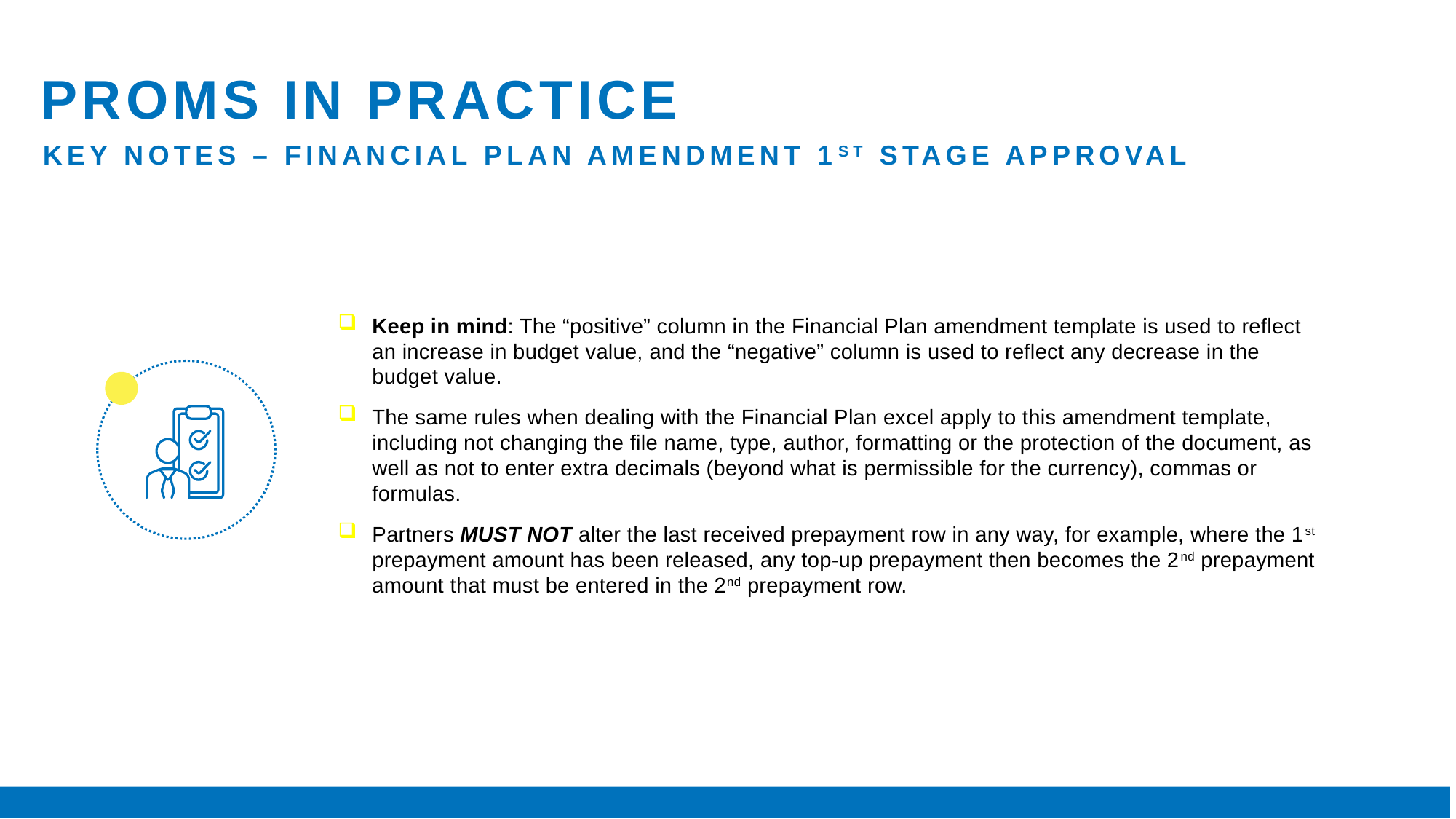

PROMS IN PRACTICE
KEY NOTES – FINANCIAL PLAN AMENDMENT 1ST STAGE APPROVAL
Keep in mind: The “positive” column in the Financial Plan amendment template is used to reflect an increase in budget value, and the “negative” column is used to reflect any decrease in the budget value.
The same rules when dealing with the Financial Plan excel apply to this amendment template, including not changing the file name, type, author, formatting or the protection of the document, as well as not to enter extra decimals (beyond what is permissible for the currency), commas or formulas.
Partners MUST NOT alter the last received prepayment row in any way, for example, where the 1st prepayment amount has been released, any top-up prepayment then becomes the 2nd prepayment amount that must be entered in the 2nd prepayment row.